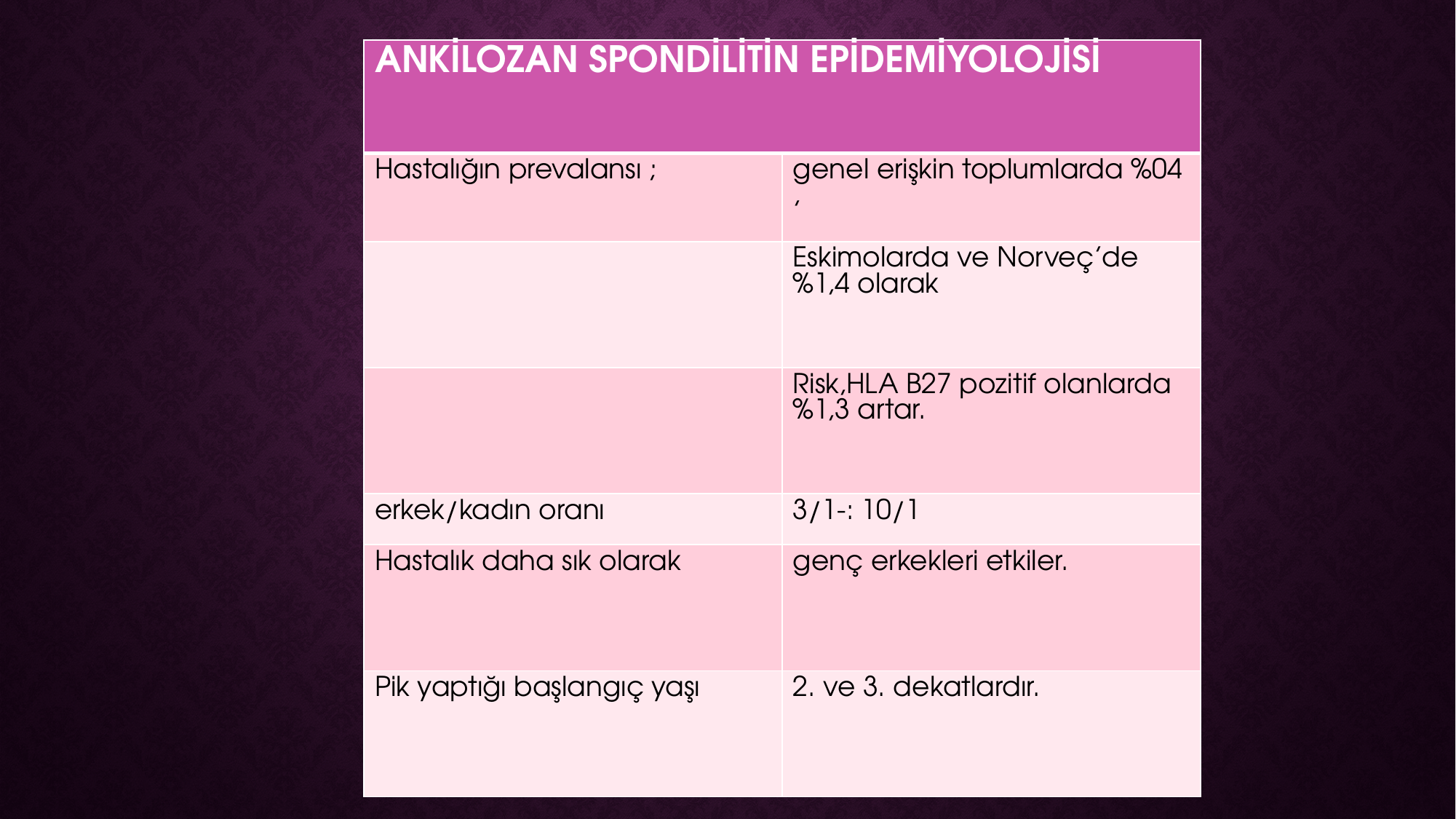

| ANKİLOZAN SPONDİLİTİN EPİDEMİYOLOJİSİ |  |
| --- | --- |
| Hastalığın prevalansı ; | genel erişkin toplumlarda %04 , |
|  | Eskimolarda ve Norveç’de %1,4 olarak |
|  | Risk,HLA B27 pozitif olanlarda %1,3 artar. |
| erkek/kadın oranı | 3/1-: 10/1 |
| Hastalık daha sık olarak | genç erkekleri etkiler. |
| Pik yaptığı başlangıç yaşı | 2. ve 3. dekatlardır. |